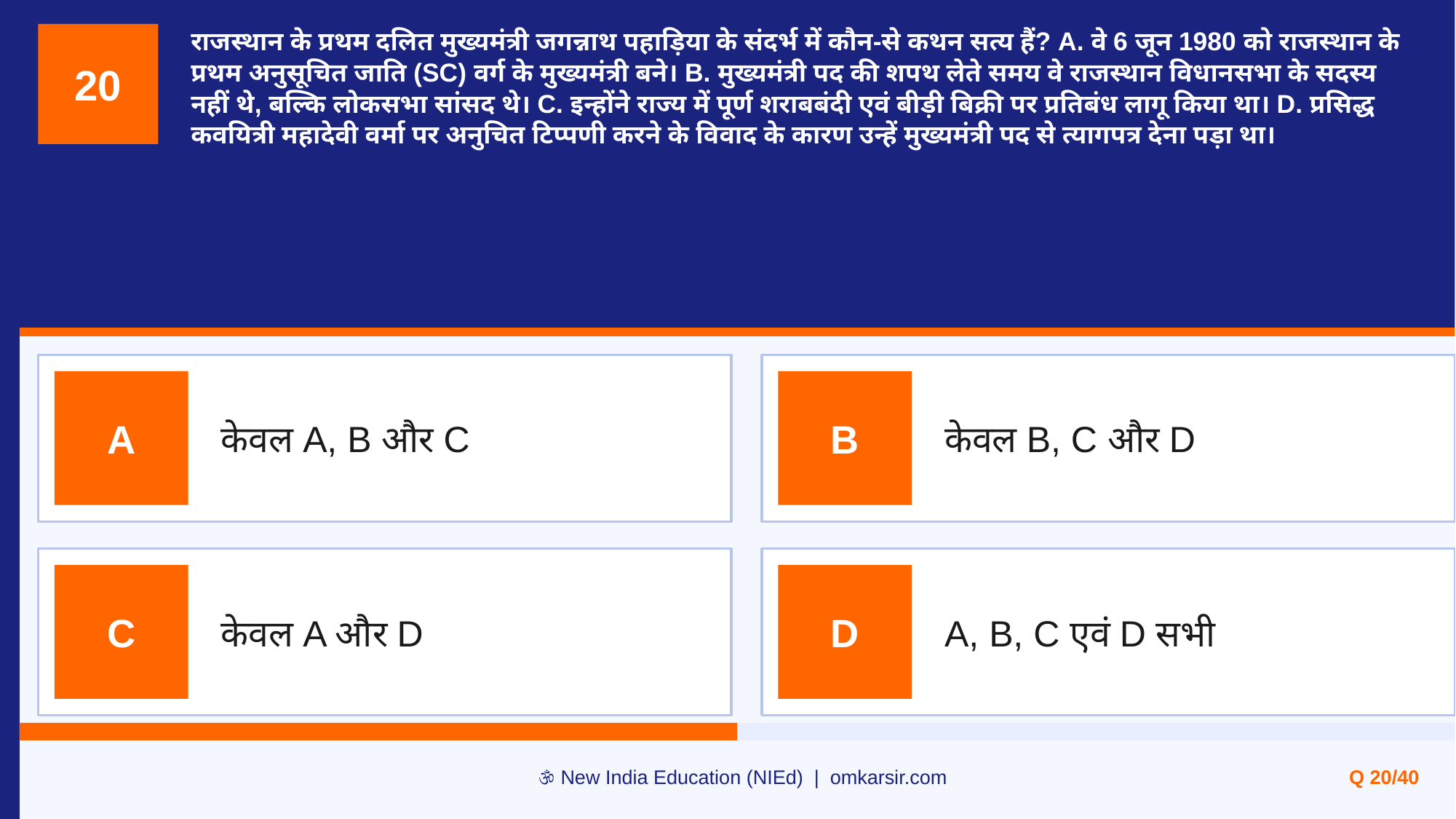

राजस्थान के प्रथम दलित मुख्यमंत्री जगन्नाथ पहाड़िया के संदर्भ में कौन-से कथन सत्य हैं? A. वे 6 जून 1980 को राजस्थान के प्रथम अनुसूचित जाति (SC) वर्ग के मुख्यमंत्री बने। B. मुख्यमंत्री पद की शपथ लेते समय वे राजस्थान विधानसभा के सदस्य नहीं थे, बल्कि लोकसभा सांसद थे। C. इन्होंने राज्य में पूर्ण शराबबंदी एवं बीड़ी बिक्री पर प्रतिबंध लागू किया था। D. प्रसिद्ध कवयित्री महादेवी वर्मा पर अनुचित टिप्पणी करने के विवाद के कारण उन्हें मुख्यमंत्री पद से त्यागपत्र देना पड़ा था।
20

केवल A, B और C
केवल B, C और D
A
B

केवल A और D
A, B, C एवं D सभी
C
D

🕉️ New India Education (NIEd)  |  omkarsir.com
Q 20/40